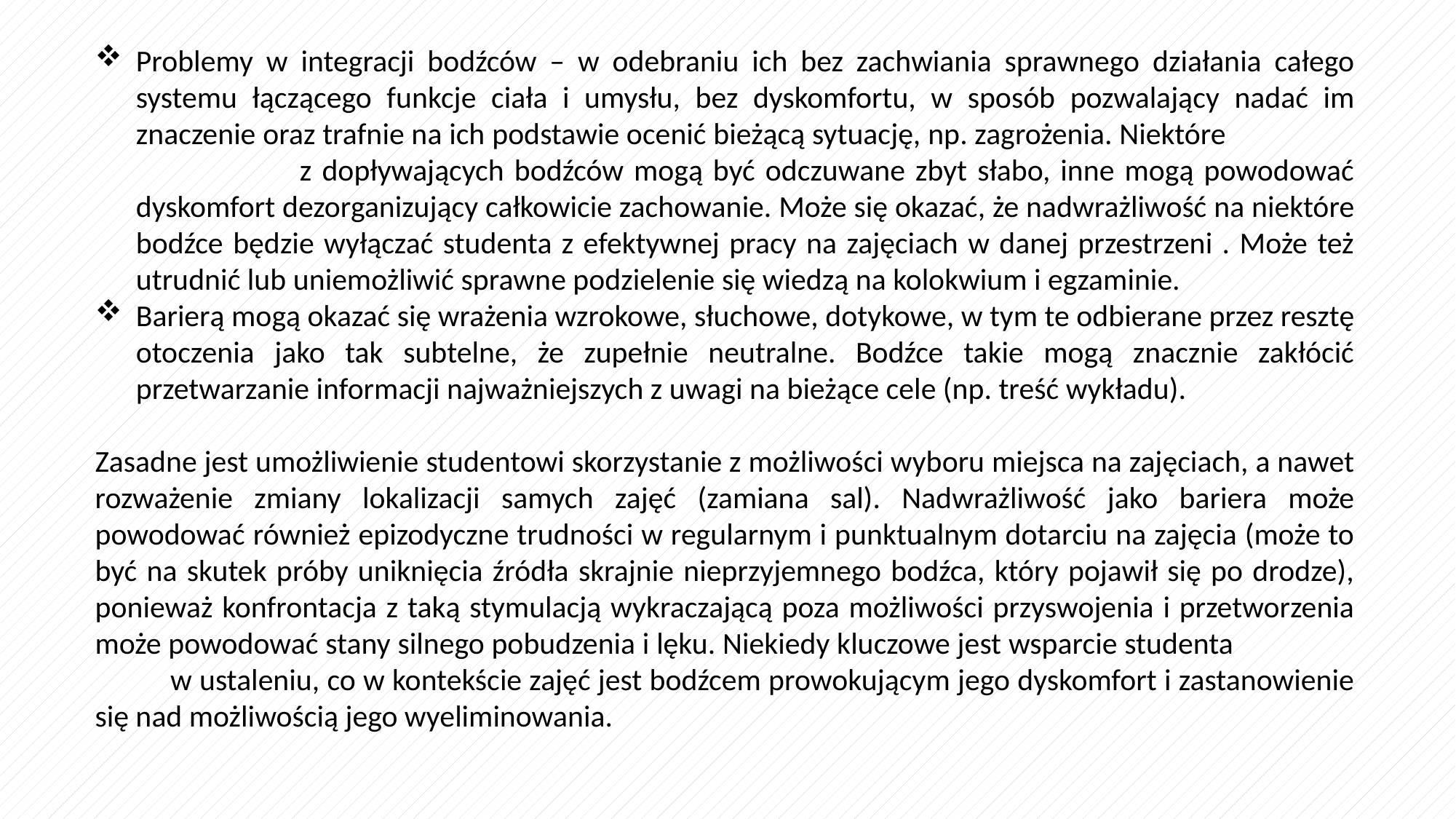

Problemy w integracji bodźców – w odebraniu ich bez zachwiania sprawnego działania całego systemu łączącego funkcje ciała i umysłu, bez dyskomfortu, w sposób pozwalający nadać im znaczenie oraz trafnie na ich podstawie ocenić bieżącą sytuację, np. zagrożenia. Niektóre                                   z dopływających bodźców mogą być odczuwane zbyt słabo, inne mogą powodować dyskomfort dezorganizujący całkowicie zachowanie. Może się okazać, że nadwrażliwość na niektóre bodźce będzie wyłączać studenta z efektywnej pracy na zajęciach w danej przestrzeni . Może też utrudnić lub uniemożliwić sprawne podzielenie się wiedzą na kolokwium i egzaminie.
Barierą mogą okazać się wrażenia wzrokowe, słuchowe, dotykowe, w tym te odbierane przez resztę otoczenia jako tak subtelne, że zupełnie neutralne. Bodźce takie mogą znacznie zakłócić przetwarzanie informacji najważniejszych z uwagi na bieżące cele (np. treść wykładu).

Zasadne jest umożliwienie studentowi skorzystanie z możliwości wyboru miejsca na zajęciach, a nawet rozważenie zmiany lokalizacji samych zajęć (zamiana sal). Nadwrażliwość jako bariera może powodować również epizodyczne trudności w regularnym i punktualnym dotarciu na zajęcia (może to być na skutek próby uniknięcia źródła skrajnie nieprzyjemnego bodźca, który pojawił się po drodze), ponieważ konfrontacja z taką stymulacją wykraczającą poza możliwości przyswojenia i przetworzenia może powodować stany silnego pobudzenia i lęku. Niekiedy kluczowe jest wsparcie studenta                            w ustaleniu, co w kontekście zajęć jest bodźcem prowokującym jego dyskomfort i zastanowienie się nad możliwością jego wyeliminowania.